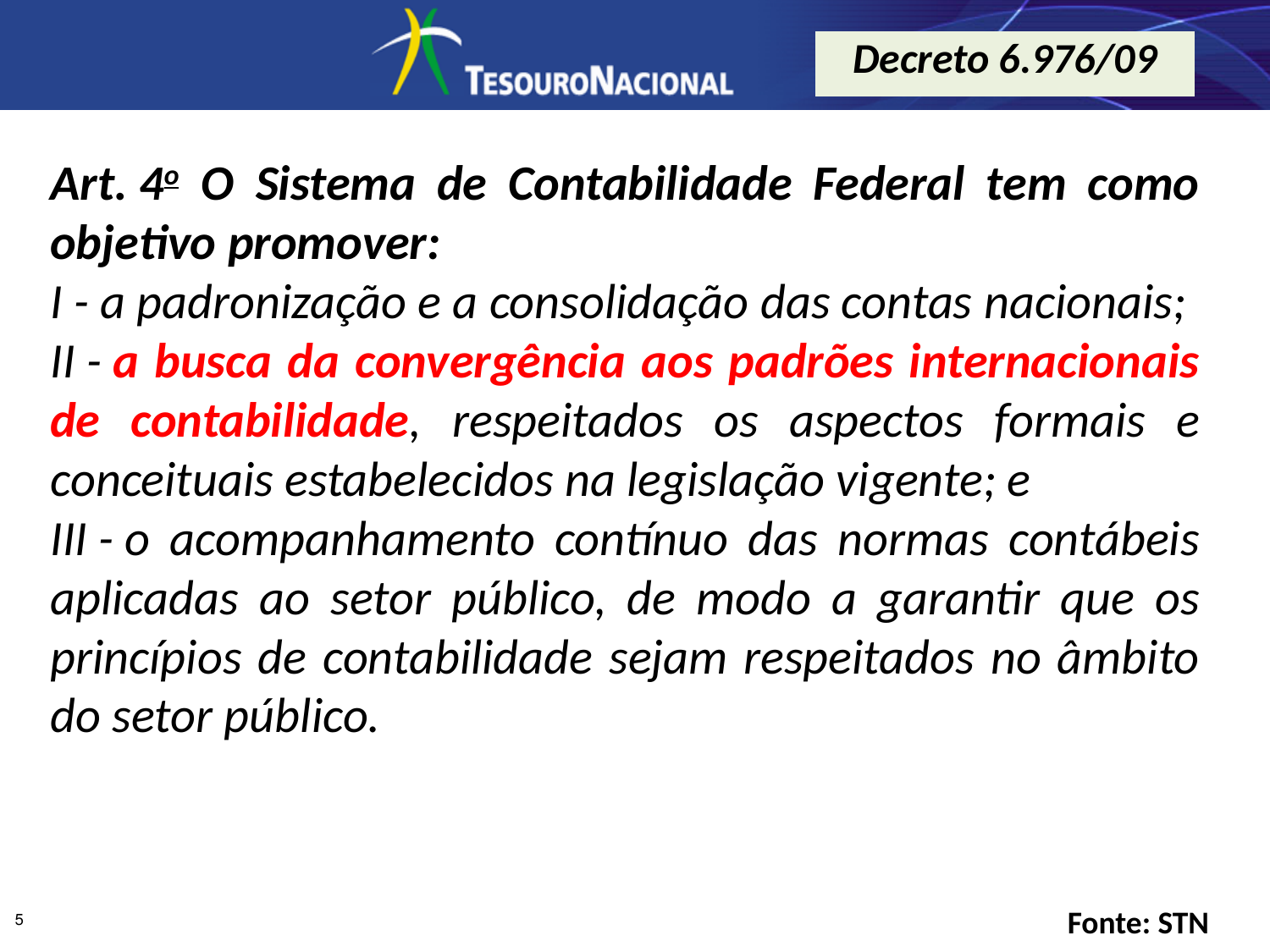

Decreto 6.976/09
Art. 4o  O Sistema de Contabilidade Federal tem como objetivo promover:
I - a padronização e a consolidação das contas nacionais;
II - a busca da convergência aos padrões internacionais de contabilidade, respeitados os aspectos formais e conceituais estabelecidos na legislação vigente; e
III - o acompanhamento contínuo das normas contábeis aplicadas ao setor público, de modo a garantir que os princípios de contabilidade sejam respeitados no âmbito do setor público.
Fonte: STN
5
Art. 7o  Compete ao órgão central do Sistema de Contabilidade Federal:
XXVII - identificar as necessidades de convergência aos padrões internacionais de contabilidade aplicados ao setor público;
XXVIII - editar normativos, manuais, instruções de procedimentos contábeis e plano de contas aplicado ao setor público, objetivando a elaboração e publicação de demonstrações contábeis consolidadas, em consonância com os padrões internacionais de contabilidade aplicados ao setor público; e
XXIX - adotar os procedimentos necessários para atingir os objetivos de convergência aos padrões internacionais de contabilidade aplicados ao setor público.